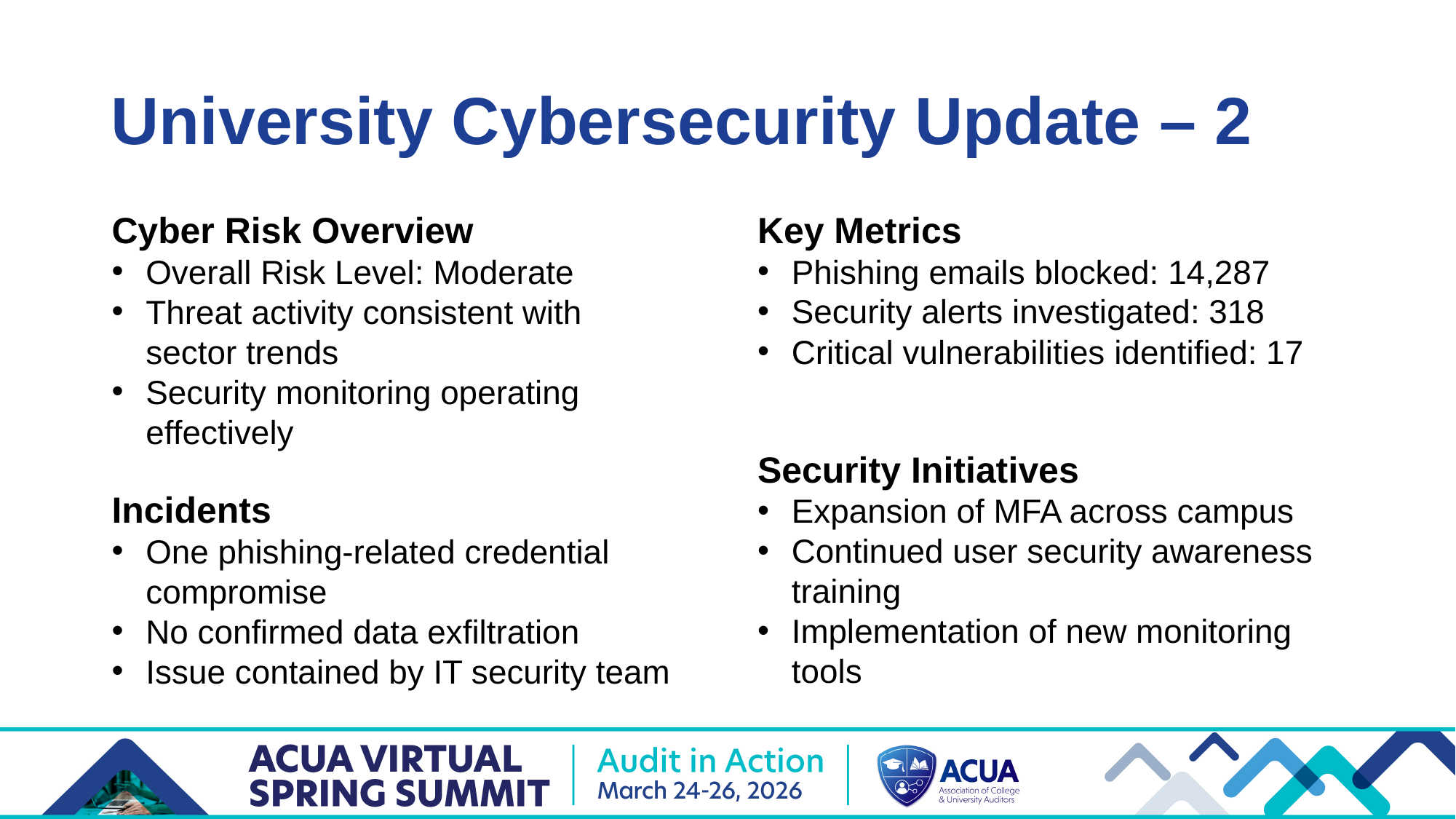

# University Cybersecurity Update – 2
Key Metrics
Phishing emails blocked: 14,287
Security alerts investigated: 318
Critical vulnerabilities identified: 17
Cyber Risk Overview
Overall Risk Level: Moderate
Threat activity consistent with sector trends
Security monitoring operating effectively
Security Initiatives
Expansion of MFA across campus
Continued user security awareness training
Implementation of new monitoring tools
Incidents
One phishing-related credential compromise
No confirmed data exfiltration
Issue contained by IT security team